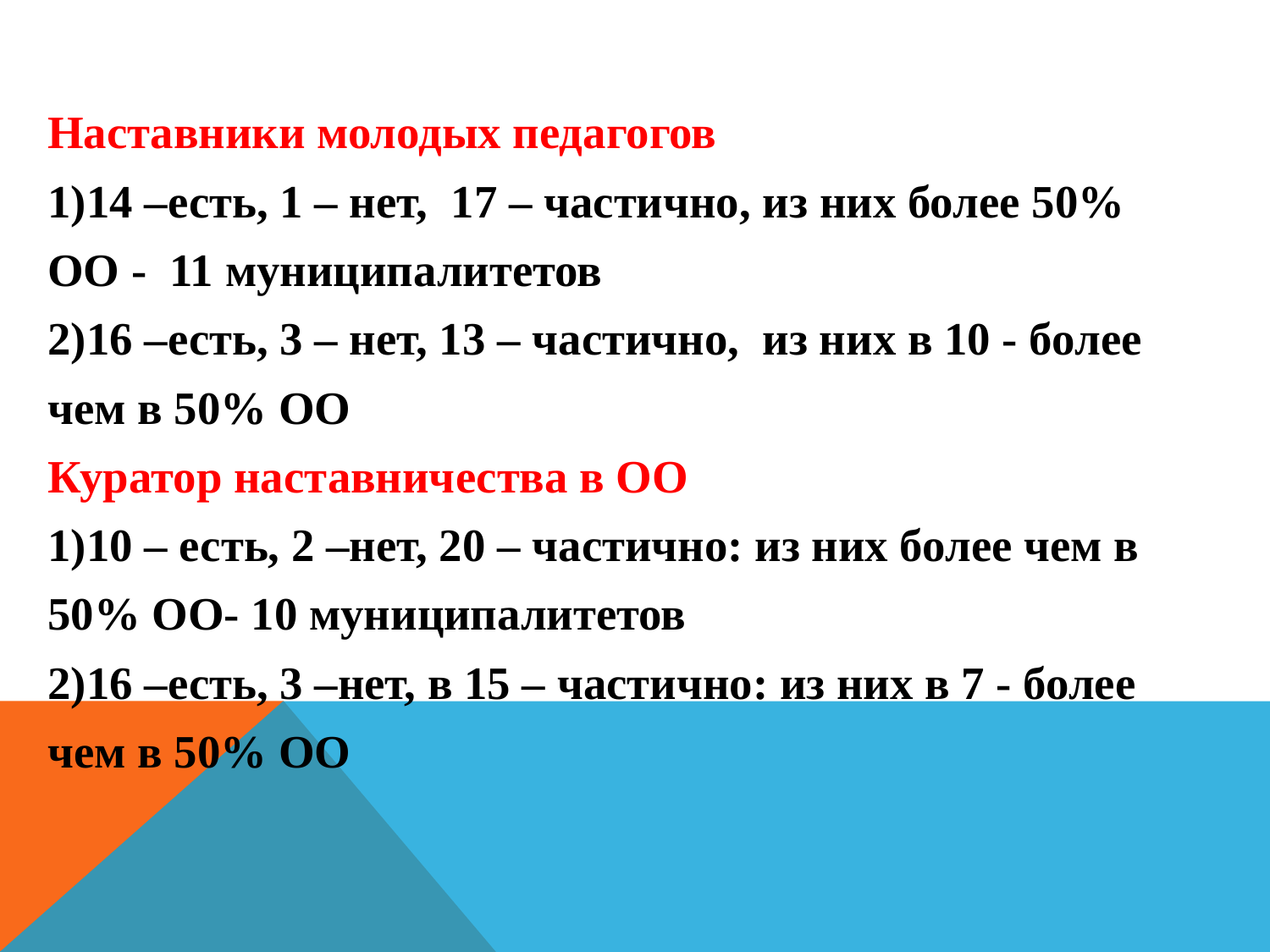

#
Наставники молодых педагогов
1)14 –есть, 1 – нет,  17 – частично, из них более 50%  ОО -  11 муниципалитетов
2)16 –есть, 3 – нет, 13 – частично,  из них в 10 - более чем в 50% ОО
Куратор наставничества в ОО
1)10 – есть, 2 –нет, 20 – частично: из них более чем в 50% ОО- 10 муниципалитетов
2)16 –есть, 3 –нет, в 15 – частично: из них в 7 - более чем в 50% ОО